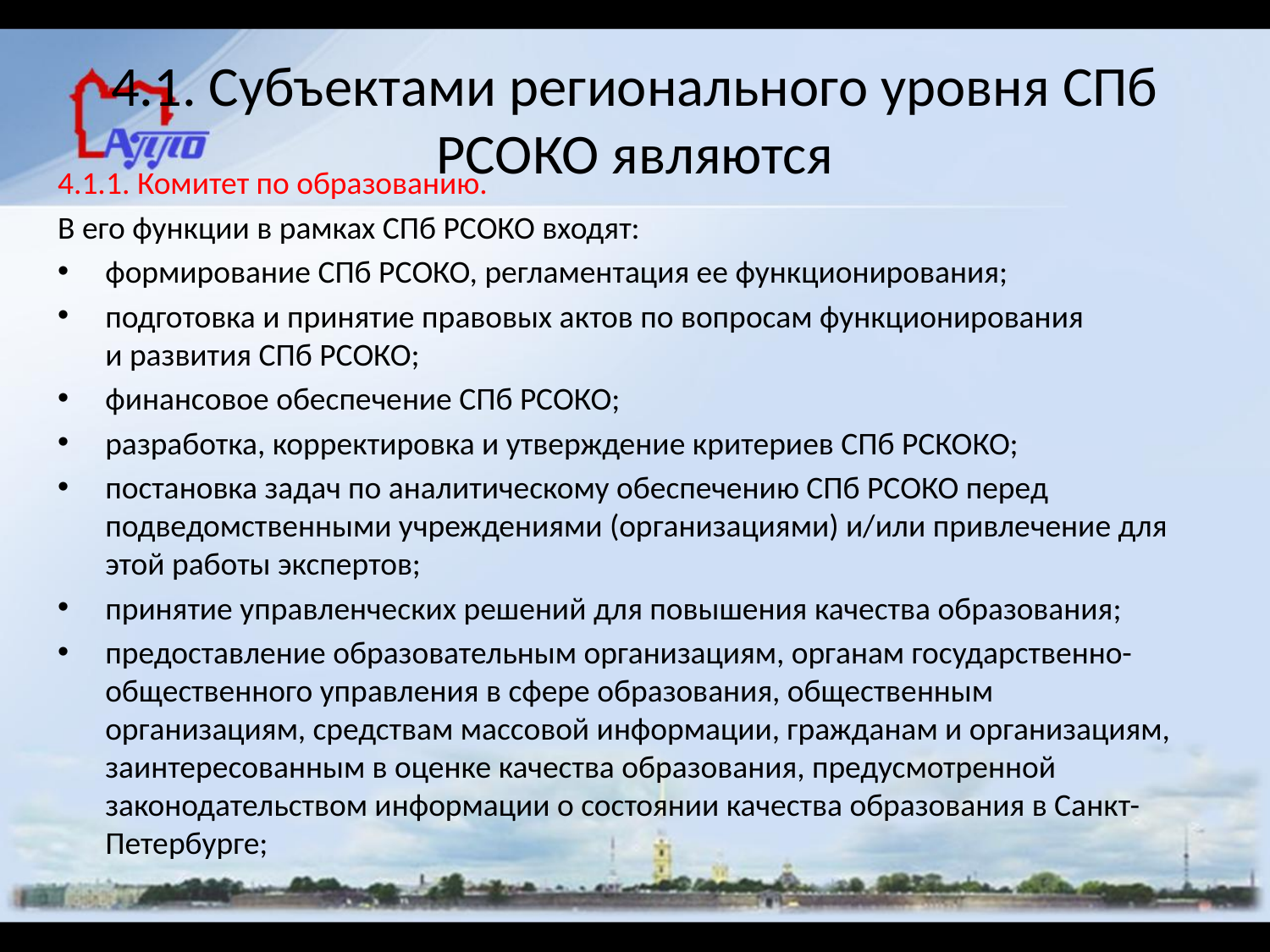

# 4.1. Субъектами регионального уровня СПб РСОКО являются
4.1.1. Комитет по образованию.
В его функции в рамках СПб РСОКО входят:
формирование СПб РСОКО, регламентация ее функционирования;
подготовка и принятие правовых актов по вопросам функционирования
и развития СПб РСОКО;
финансовое обеспечение СПб РСОКО;
разработка, корректировка и утверждение критериев СПб РСКОКО;
постановка задач по аналитическому обеспечению СПб РСОКО перед подведомственными учреждениями (организациями) и/или привлечение для этой работы экспертов;
принятие управленческих решений для повышения качества образования;
предоставление образовательным организациям, органам государственно-общественного управления в сфере образования, общественным организациям, средствам массовой информации, гражданам и организациям, заинтересованным в оценке качества образования, предусмотренной законодательством информации о состоянии качества образования в Санкт-Петербурге;